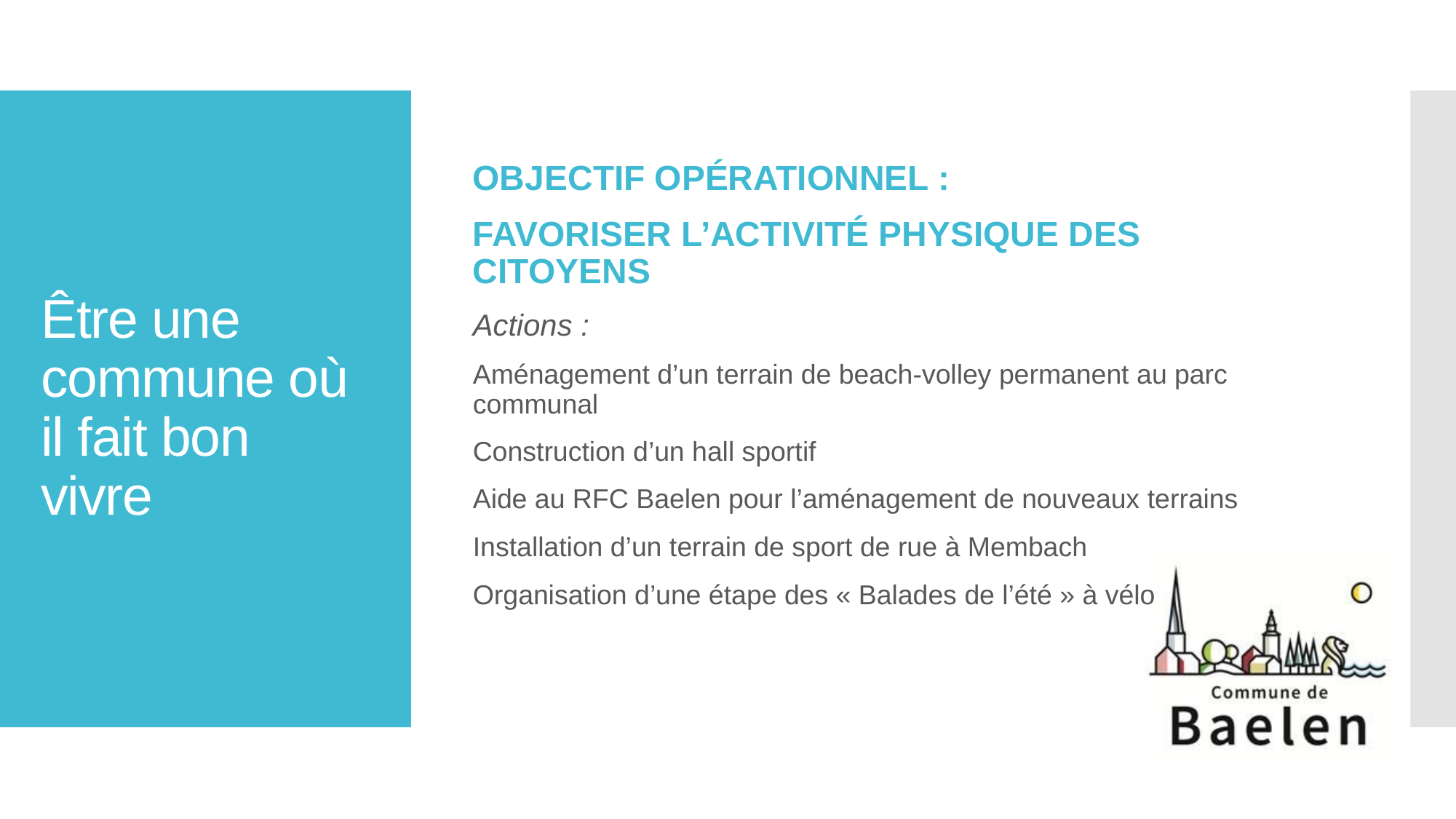

Objectif opérationnel :
Favoriser l’activité physique des citoyens
Actions :
Aménagement d’un terrain de beach-volley permanent au parc communal
Construction d’un hall sportif
Aide au RFC Baelen pour l’aménagement de nouveaux terrains
Installation d’un terrain de sport de rue à Membach
Organisation d’une étape des « Balades de l’été » à vélo

# Être une commune où il fait bon vivre